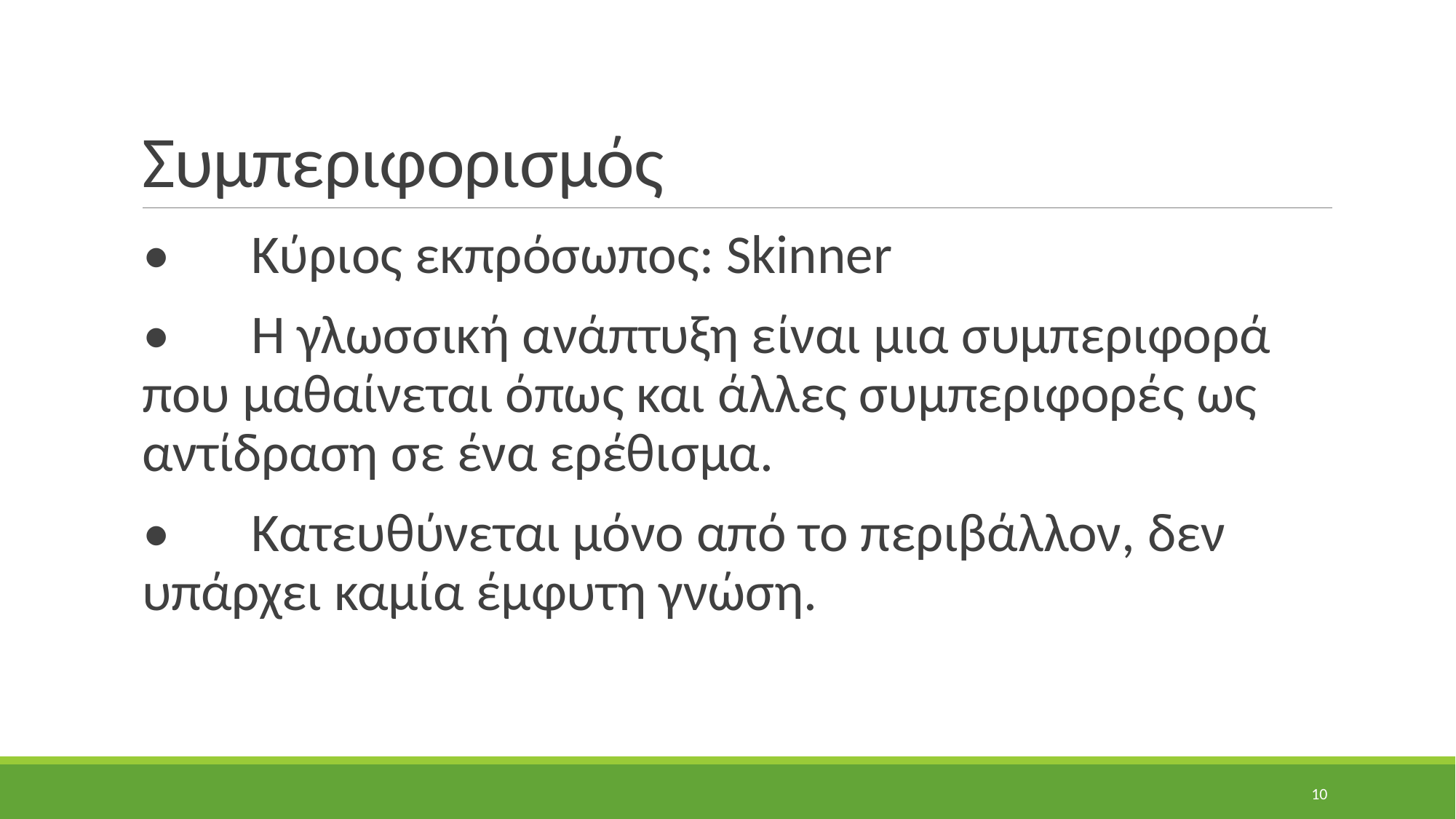

# Συμπεριφορισμός
•	Κύριος εκπρόσωπος: Skinner
•	Η γλωσσική ανάπτυξη είναι μια συμπεριφορά που μαθαίνεται όπως και άλλες συμπεριφορές ως αντίδραση σε ένα ερέθισμα.
•	Κατευθύνεται μόνο από το περιβάλλον, δεν υπάρχει καμία έμφυτη γνώση.

10